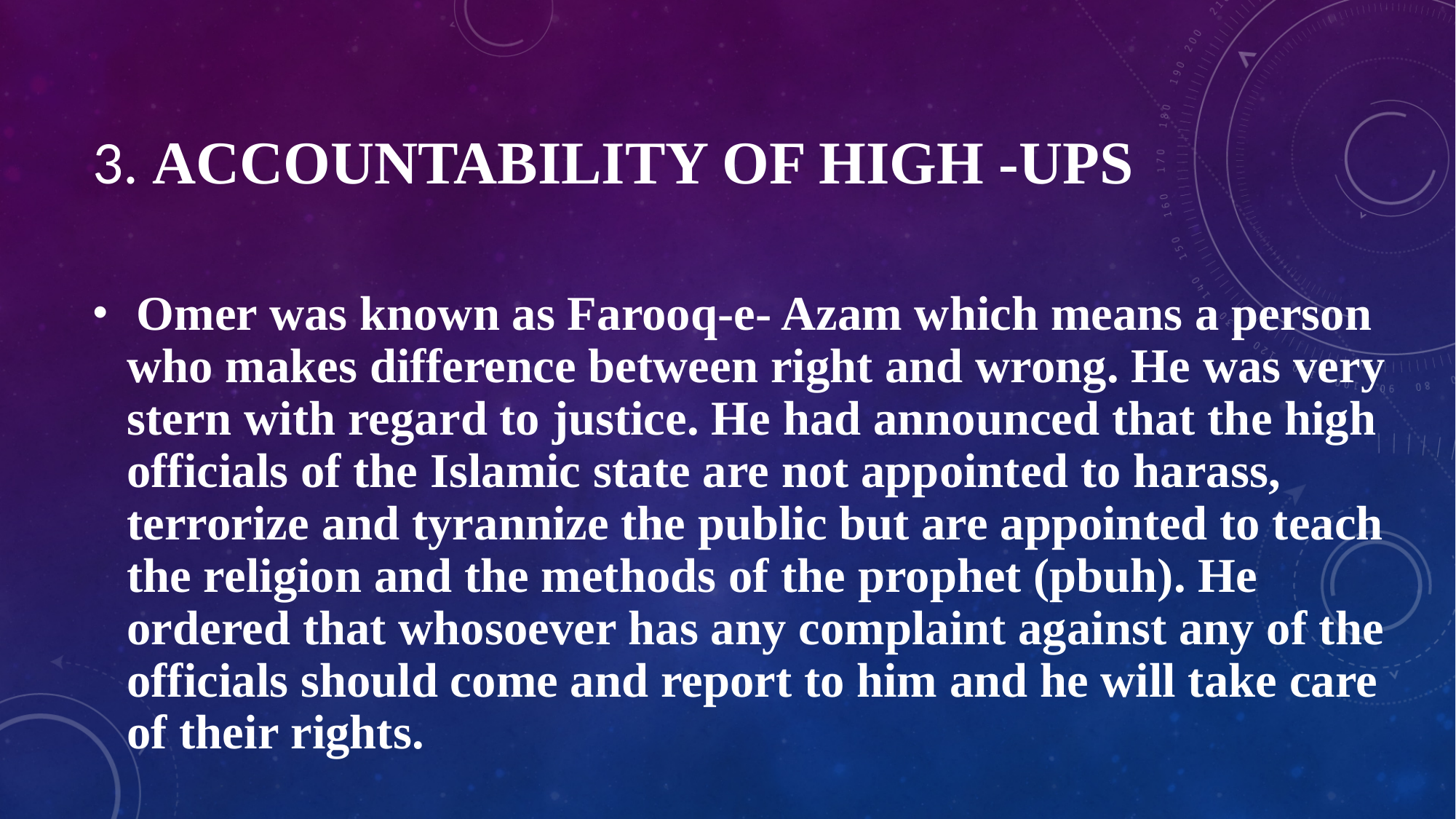

# 3. ACCOUNTABILITY OF HIGH -UPS
 Omer was known as Farooq-e- Azam which means a person who makes difference between right and wrong. He was very stern with regard to justice. He had announced that the high officials of the Islamic state are not appointed to harass, terrorize and tyrannize the public but are appointed to teach the religion and the methods of the prophet (pbuh). He ordered that whosoever has any complaint against any of the officials should come and report to him and he will take care of their rights.